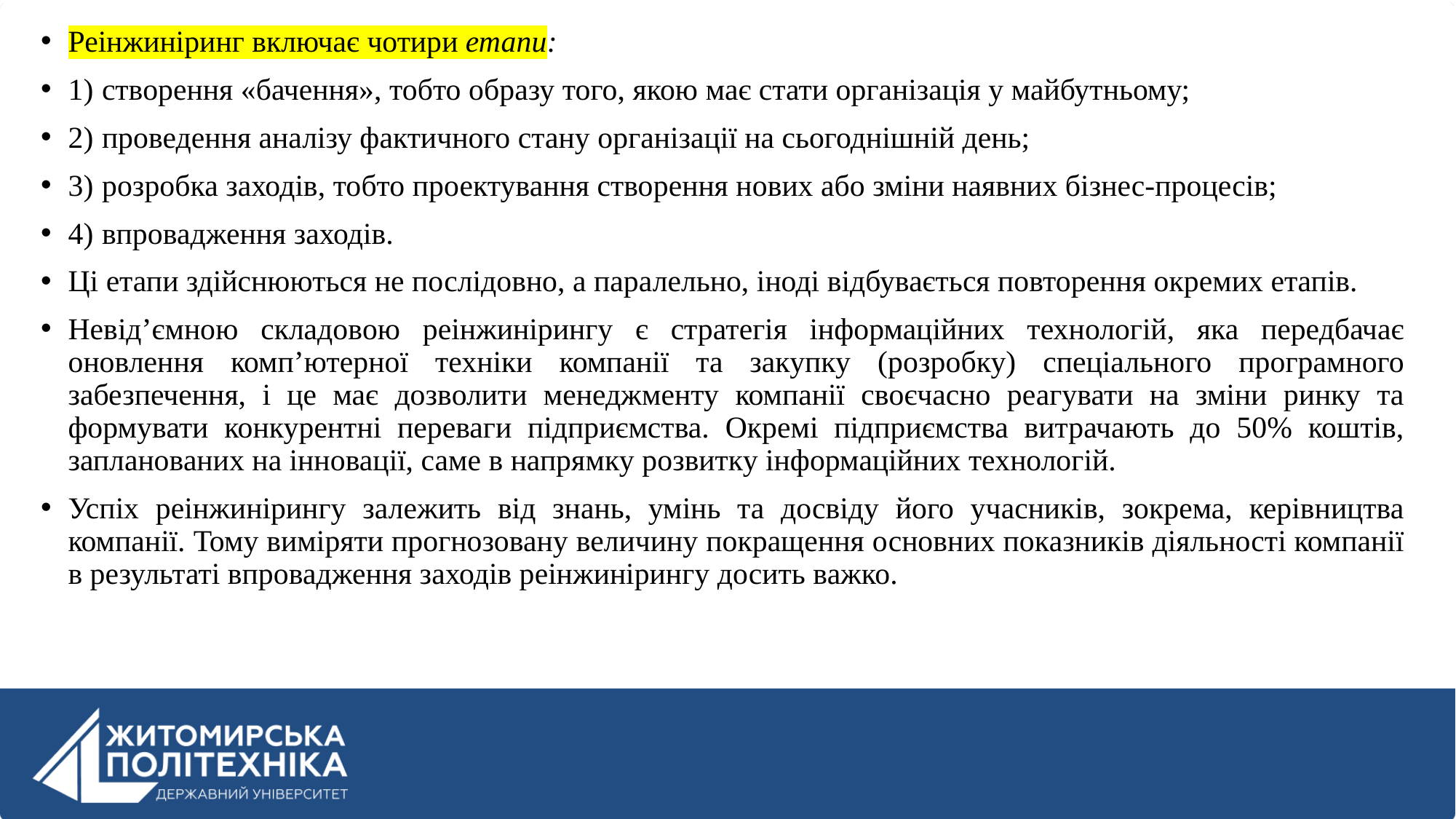

Реінжиніринг включає чотири етапи:
1) створення «бачення», тобто образу того, якою має стати організація у майбутньому;
2) проведення аналізу фактичного стану організації на сьогоднішній день;
3) розробка заходів, тобто проектування створення нових або зміни наявних бізнес-процесів;
4) впровадження заходів.
Ці етапи здійснюються не послідовно, а паралельно, іноді відбувається повторення окремих етапів.
Невід’ємною складовою реінжинірингу є стратегія інформаційних технологій, яка передбачає оновлення комп’ютерної техніки компанії та закупку (розробку) спеціального програмного забезпечення, і це має дозволити менеджменту компанії своєчасно реагувати на зміни ринку та формувати конкурентні переваги підприємства. Окремі підприємства витрачають до 50% коштів, запланованих на інновації, саме в напрямку розвитку інформаційних технологій.
Успіх реінжинірингу залежить від знань, умінь та досвіду його учасників, зокрема, керівництва компанії. Тому виміряти прогнозовану величину покращення основних показників діяльності компанії в результаті впровадження заходів реінжинірингу досить важко.